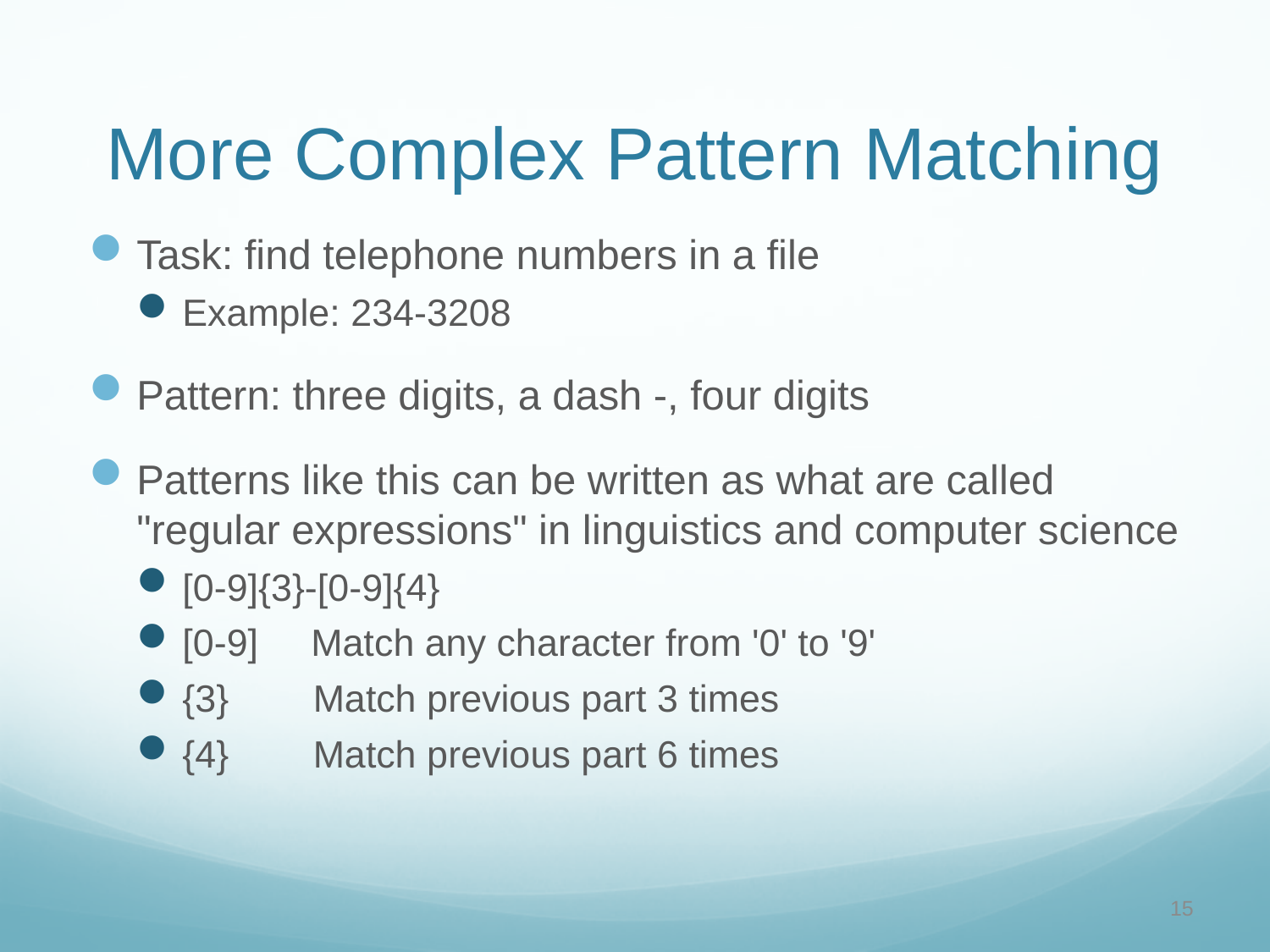

# More Complex Pattern Matching
Task: find telephone numbers in a file
Example: 234-3208
Pattern: three digits, a dash -, four digits
Patterns like this can be written as what are called "regular expressions" in linguistics and computer science
[0-9]{3}-[0-9]{4}
[0-9]     Match any character from '0' to '9'
{3}        Match previous part 3 times
{4}        Match previous part 6 times

15